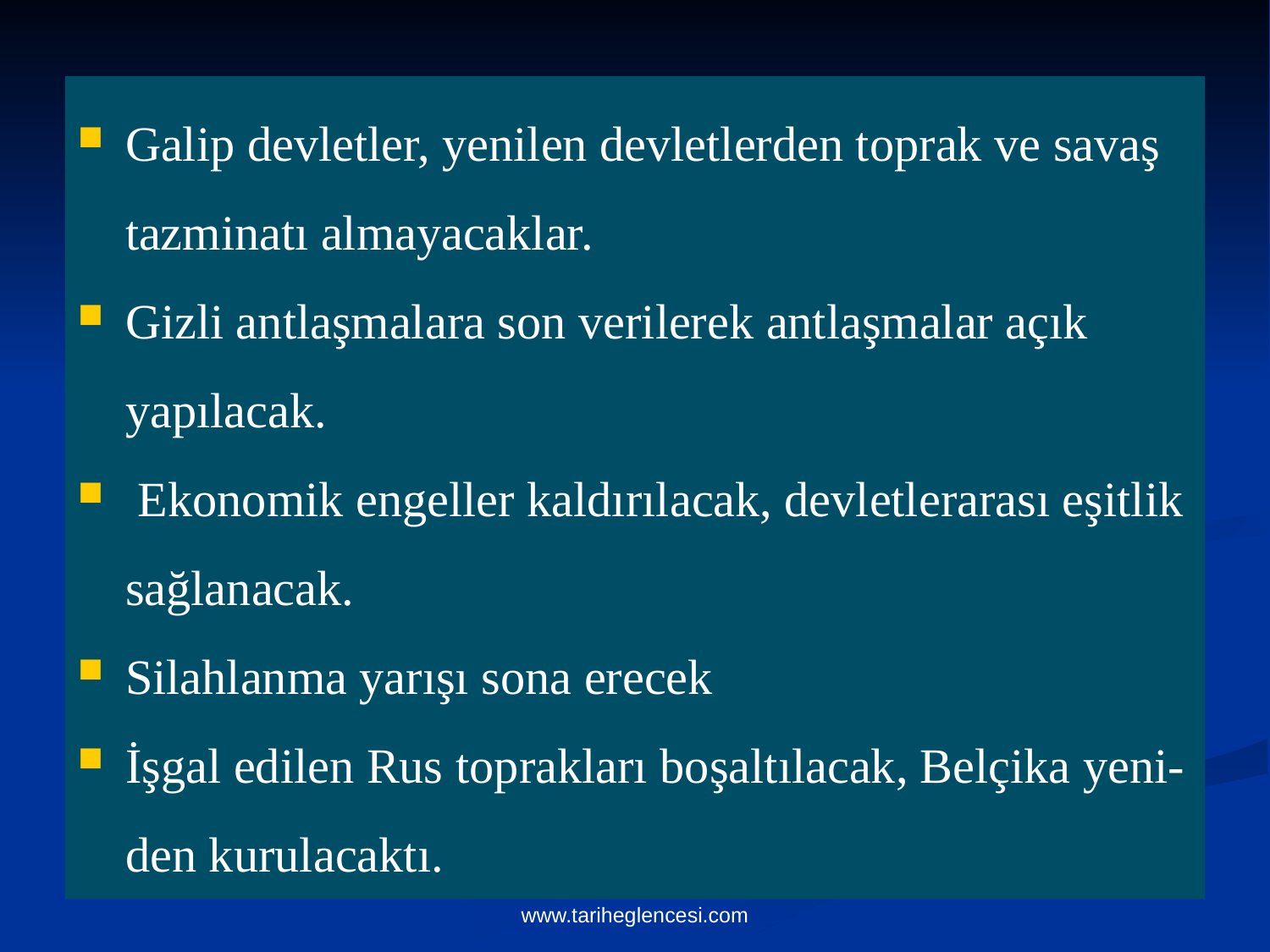

Galip devletler, yenilen devletlerden toprak ve savaş tazminatı almayacaklar.
Gizli antlaşmalara son verilerek antlaşmalar açık yapılacak.
 Ekonomik engeller kaldırılacak, devletlerarası eşitlik sağlanacak.
Silahlanma yarışı sona erecek
İşgal edilen Rus toprakları boşaltılacak, Belçika yeni-den kurulacaktı.

www.tariheglencesi.com